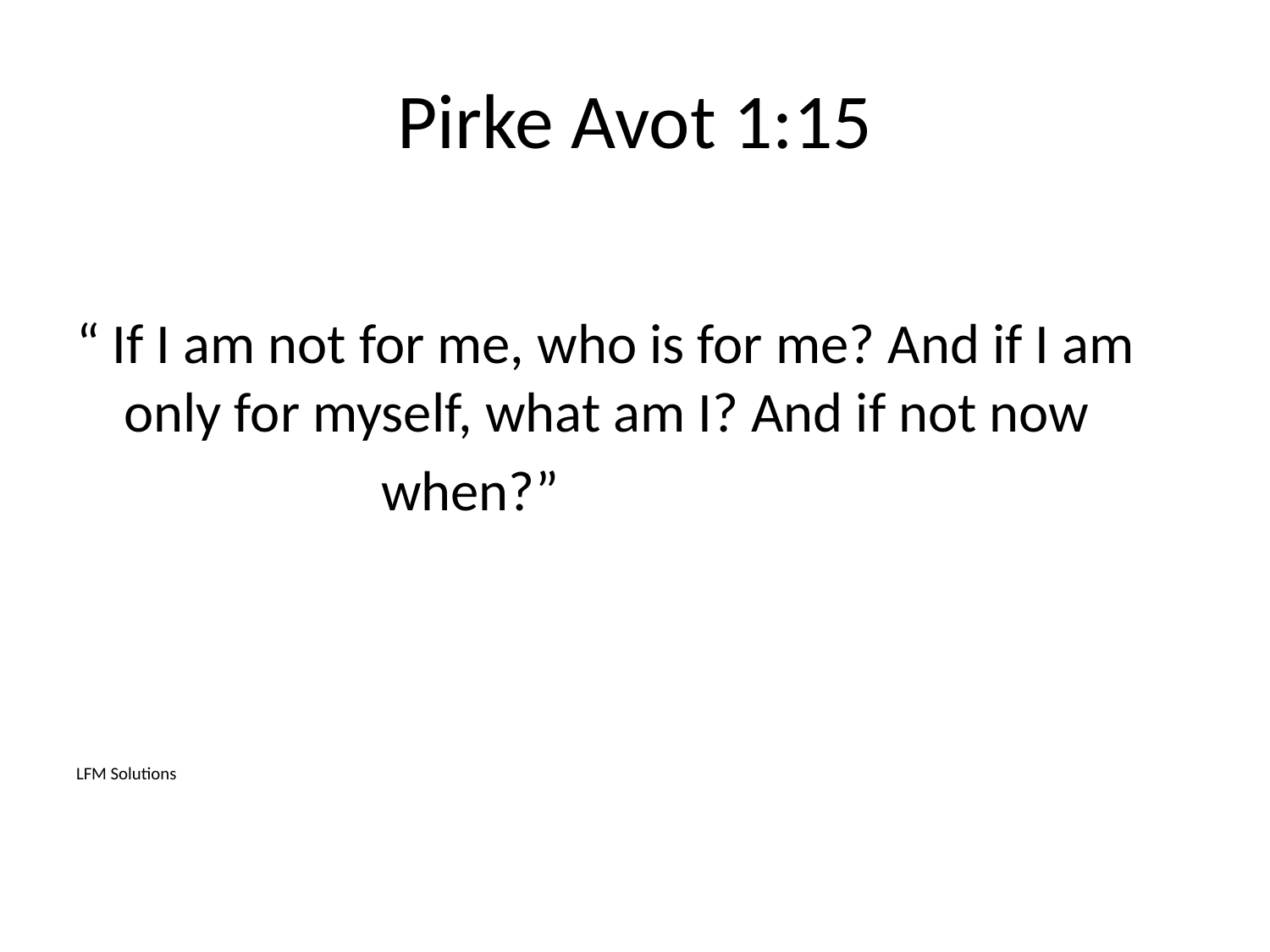

# Pirke Avot 1:15

“ If I am not for me, who is for me? And if I am only for myself, what am I? And if not now
                        when?”

LFM Solutions